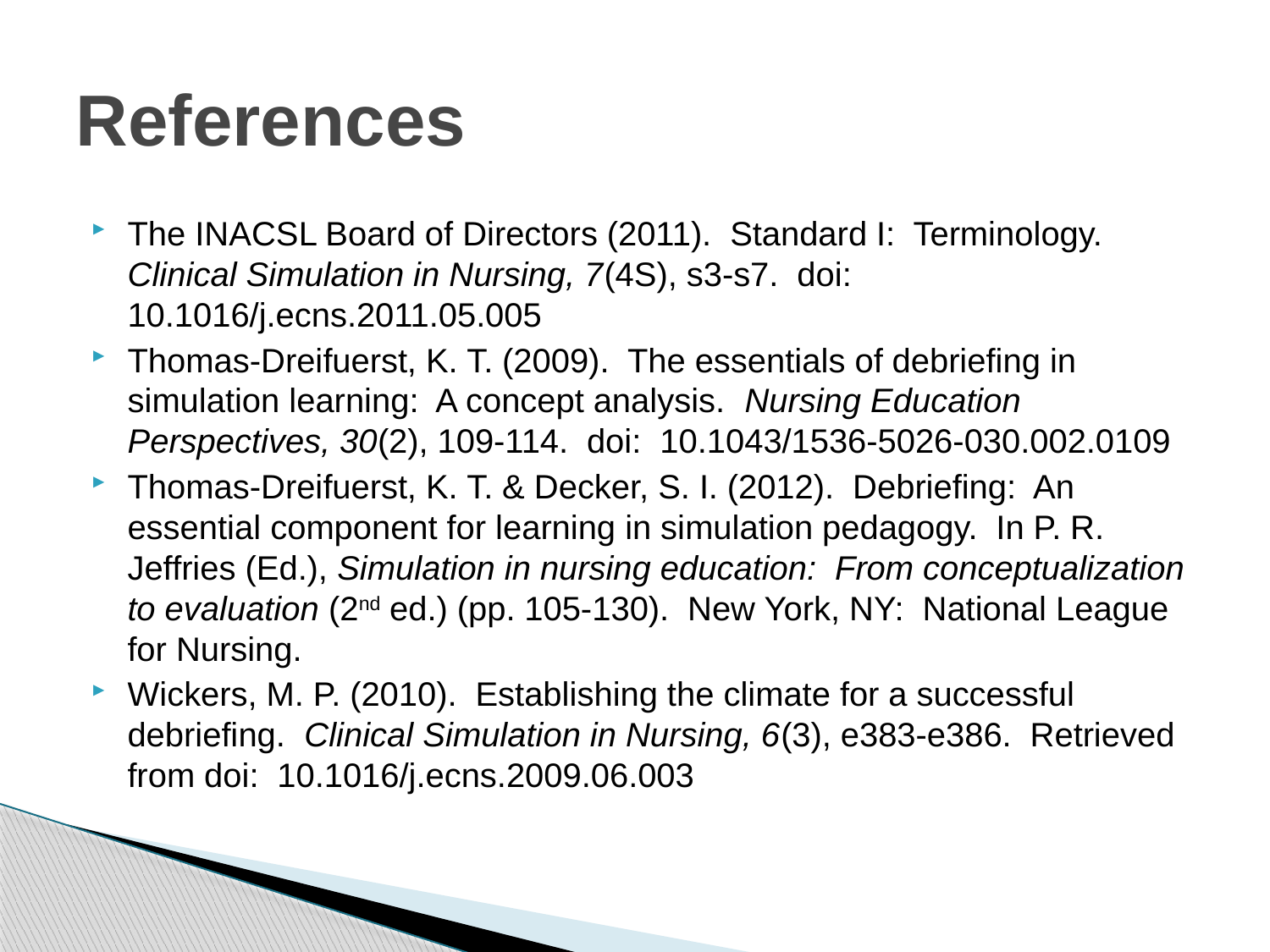

# References
The INACSL Board of Directors (2011).  Standard I:  Terminology.  Clinical Simulation in Nursing, 7(4S), s3-s7.  doi:  10.1016/j.ecns.2011.05.005
Thomas-Dreifuerst, K. T. (2009).  The essentials of debriefing in simulation learning:  A concept analysis.  Nursing Education Perspectives, 30(2), 109-114.  doi:  10.1043/1536-5026-030.002.0109
Thomas-Dreifuerst, K. T. & Decker, S. I. (2012).  Debriefing:  An essential component for learning in simulation pedagogy.  In P. R. Jeffries (Ed.), Simulation in nursing education:  From conceptualization to evaluation (2nd ed.) (pp. 105-130).  New York, NY:  National League for Nursing.
Wickers, M. P. (2010).  Establishing the climate for a successful debriefing.  Clinical Simulation in Nursing, 6(3), e383-e386.  Retrieved from doi:  10.1016/j.ecns.2009.06.003